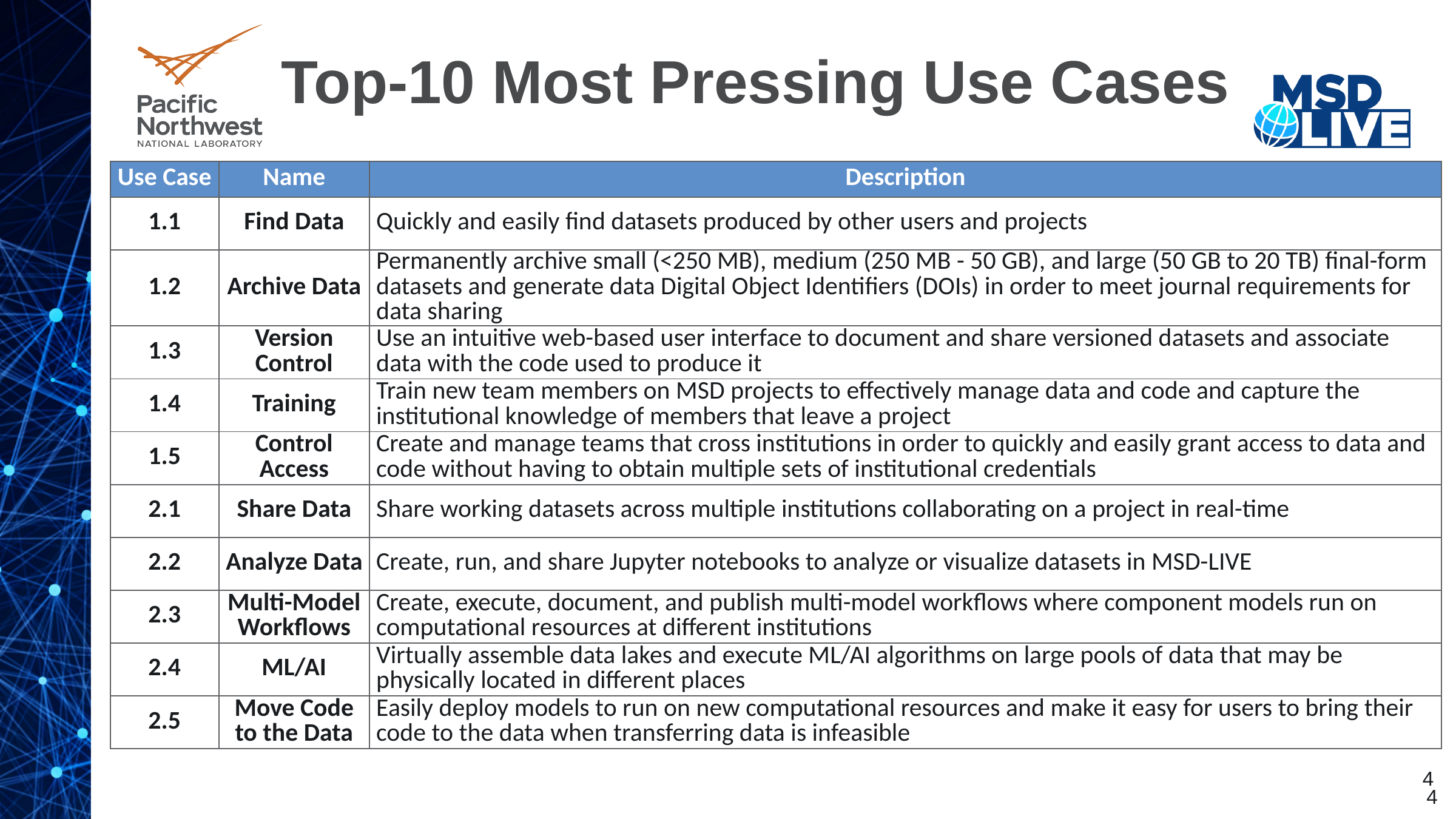

Top-10 Most Pressing Use Cases
| Use Case | Name | Description |
| --- | --- | --- |
| 1.1 | Find Data | Quickly and easily find datasets produced by other users and projects |
| 1.2 | Archive Data | Permanently archive small (<250 MB), medium (250 MB - 50 GB), and large (50 GB to 20 TB) final-form datasets and generate data Digital Object Identifiers (DOIs) in order to meet journal requirements for data sharing |
| 1.3 | Version Control | Use an intuitive web-based user interface to document and share versioned datasets and associate data with the code used to produce it |
| 1.4 | Training | Train new team members on MSD projects to effectively manage data and code and capture the institutional knowledge of members that leave a project |
| 1.5 | Control Access | Create and manage teams that cross institutions in order to quickly and easily grant access to data and code without having to obtain multiple sets of institutional credentials |
| 2.1 | Share Data | Share working datasets across multiple institutions collaborating on a project in real-time |
| 2.2 | Analyze Data | Create, run, and share Jupyter notebooks to analyze or visualize datasets in MSD-LIVE |
| 2.3 | Multi-Model Workflows | Create, execute, document, and publish multi-model workflows where component models run on computational resources at different institutions |
| 2.4 | ML/AI | Virtually assemble data lakes and execute ML/AI algorithms on large pools of data that may be physically located in different places |
| 2.5 | Move Code to the Data | Easily deploy models to run on new computational resources and make it easy for users to bring their code to the data when transferring data is infeasible |
4
4